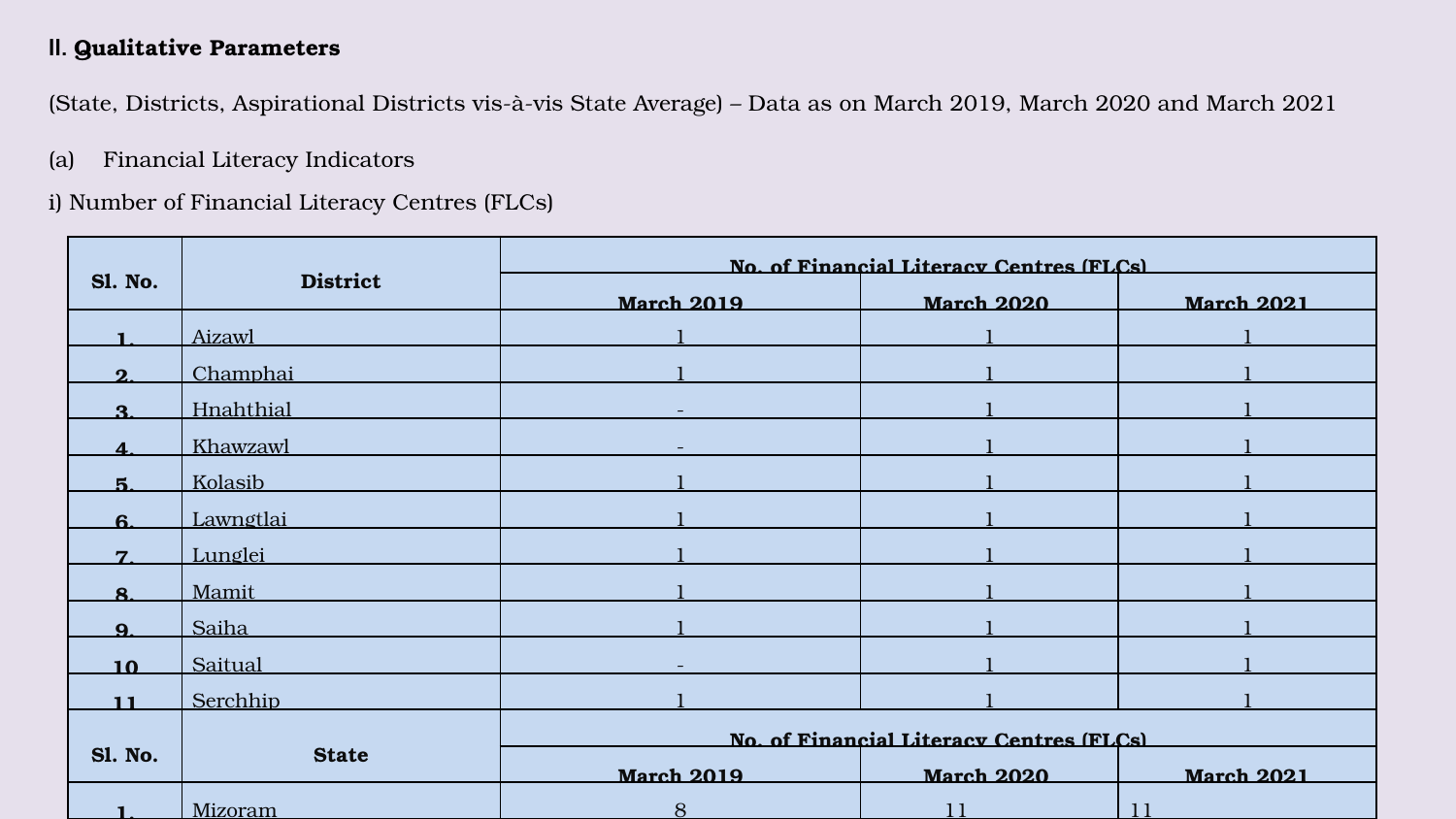

II. Qualitative Parameters
(State, Districts, Aspirational Districts vis-à-vis State Average) – Data as on March 2019, March 2020 and March 2021
Financial Literacy Indicators
i) Number of Financial Literacy Centres (FLCs)
| Sl. No. | District | No. of Financial Literacy Centres (FLCs) |  |  |
| --- | --- | --- | --- | --- |
|  |  | March 2019 | March 2020 | March 2021 |
| 1. | Aizawl | 1 | 1 | 1 |
| 2. | Champhai | 1 | 1 | 1 |
| 3. | Hnahthial | - | 1 | 1 |
| 4. | Khawzawl | - | 1 | 1 |
| 5. | Kolasib | 1 | 1 | 1 |
| 6. | Lawngtlai | 1 | 1 | 1 |
| 7. | Lunglei | 1 | 1 | 1 |
| 8. | Mamit | 1 | 1 | 1 |
| 9. | Saiha | 1 | 1 | 1 |
| 10 | Saitual | - | 1 | 1 |
| 11 | Serchhip | 1 | 1 | 1 |
| Sl. No. | State | No. of Financial Literacy Centres (FLCs) |  |  |
|  |  | March 2019 | March 2020 | March 2021 |
| 1. | Mizoram | 8 | 11 | 11 |